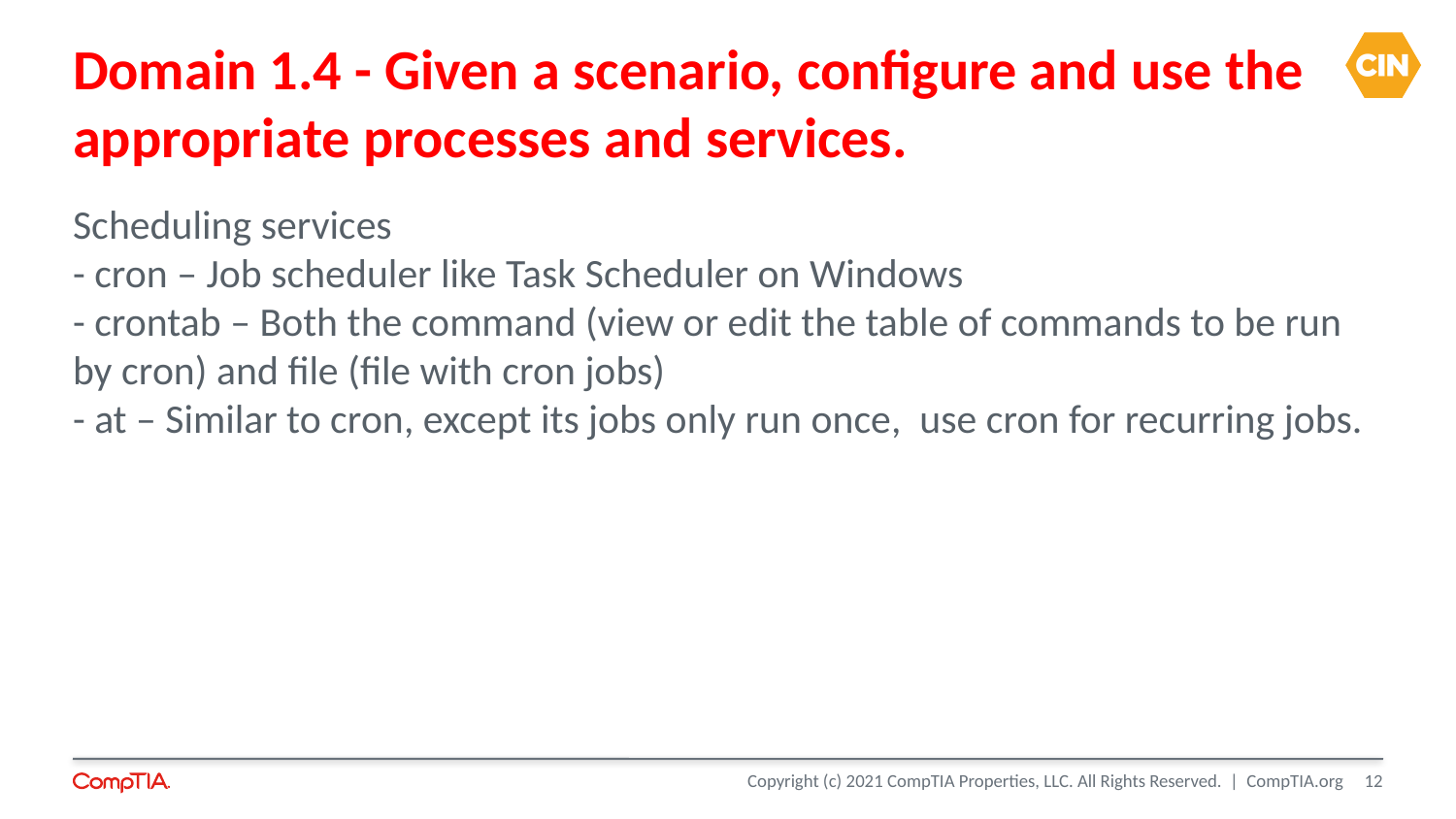

Domain 1.4 - Given a scenario, configure and use the
appropriate processes and services.
Scheduling services
- cron – Job scheduler like Task Scheduler on Windows
- crontab – Both the command (view or edit the table of commands to be run by cron) and file (file with cron jobs)
- at – Similar to cron, except its jobs only run once,  use cron for recurring jobs.
12